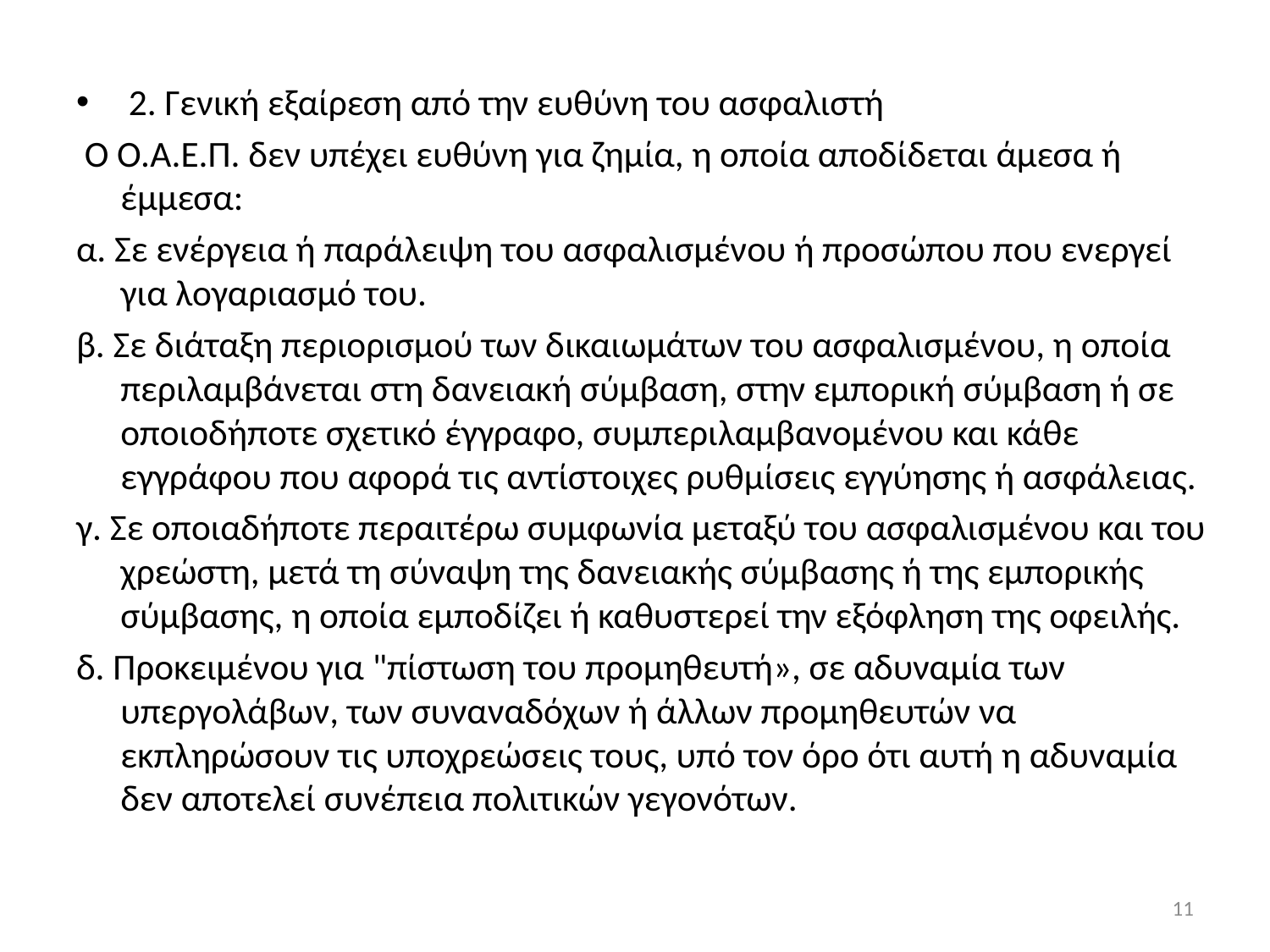

2. Γενική εξαίρεση από την ευθύνη του ασφαλιστή
 Ο Ο.Α.Ε.Π. δεν υπέχει ευθύνη για ζημία, η οποία αποδίδεται άμεσα ή έμμεσα:
α. Σε ενέργεια ή παράλειψη του ασφαλισμένου ή προσώπου που ενεργεί για λογαριασμό του.
β. Σε διάταξη περιορισμού των δικαιωμάτων του ασφαλισμένου, η οποία περιλαμβάνεται στη δανειακή σύμβαση, στην εμπορική σύμβαση ή σε οποιοδήποτε σχετικό έγγραφο, συμπεριλαμβανομένου και κάθε εγγράφου που αφορά τις αντίστοιχες ρυθμίσεις εγγύησης ή ασφάλειας.
γ. Σε οποιαδήποτε περαιτέρω συμφωνία μεταξύ του ασφαλισμένου και του χρεώστη, μετά τη σύναψη της δανειακής σύμβασης ή της εμπορικής σύμβασης, η οποία εμποδίζει ή καθυστερεί την εξόφληση της οφειλής.
δ. Προκειμένου για "πίστωση του προμηθευτή», σε αδυναμία των υπεργολάβων, των συναναδόχων ή άλλων προμηθευτών να εκπληρώσουν τις υποχρεώσεις τους, υπό τον όρο ότι αυτή η αδυναμία δεν αποτελεί συνέπεια πολιτικών γεγονότων.
#
11